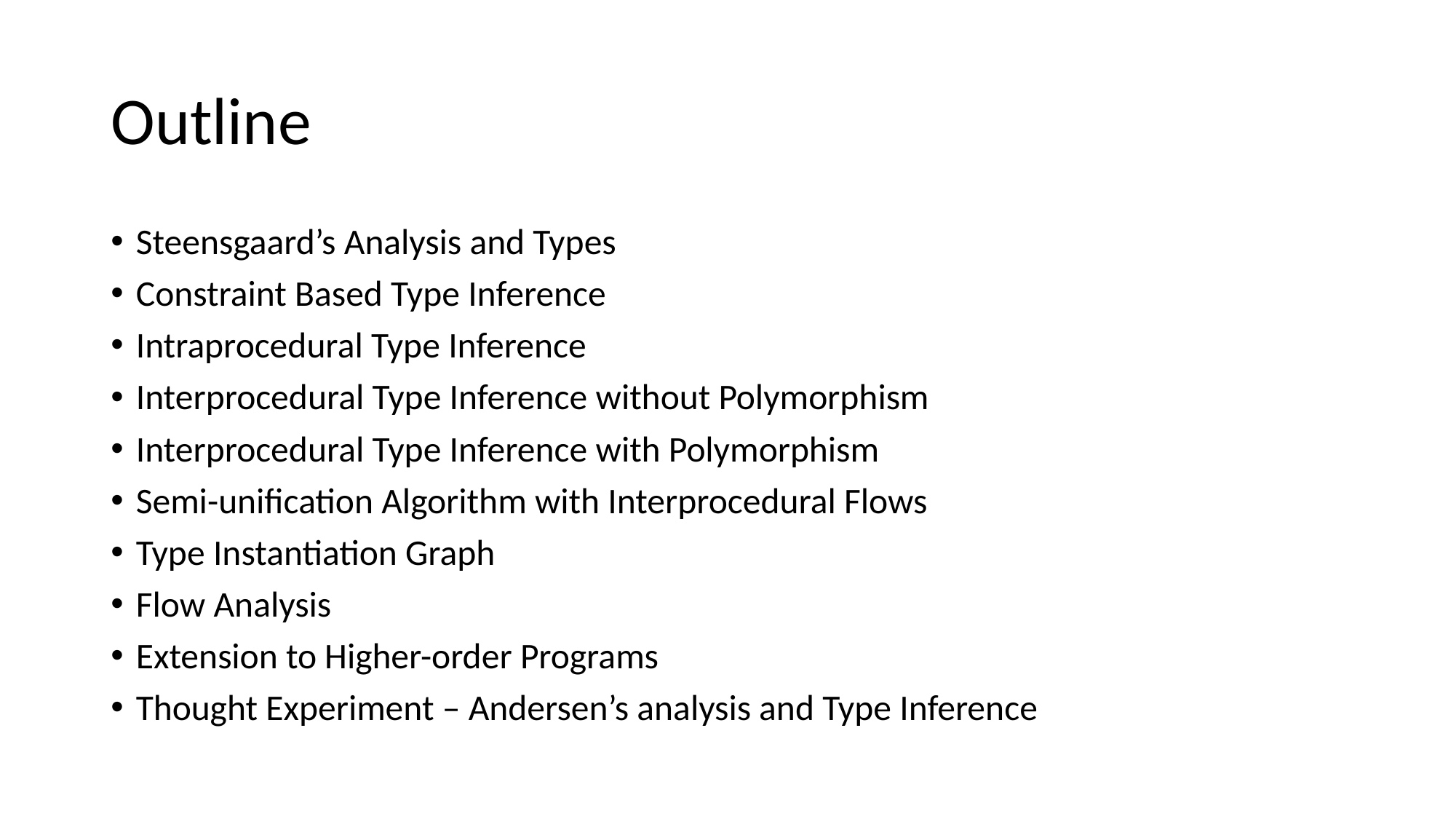

# Outline
Steensgaard’s Analysis and Types
Constraint Based Type Inference
Intraprocedural Type Inference
Interprocedural Type Inference without Polymorphism
Interprocedural Type Inference with Polymorphism
Semi-unification Algorithm with Interprocedural Flows
Type Instantiation Graph
Flow Analysis
Extension to Higher-order Programs
Thought Experiment – Andersen’s analysis and Type Inference